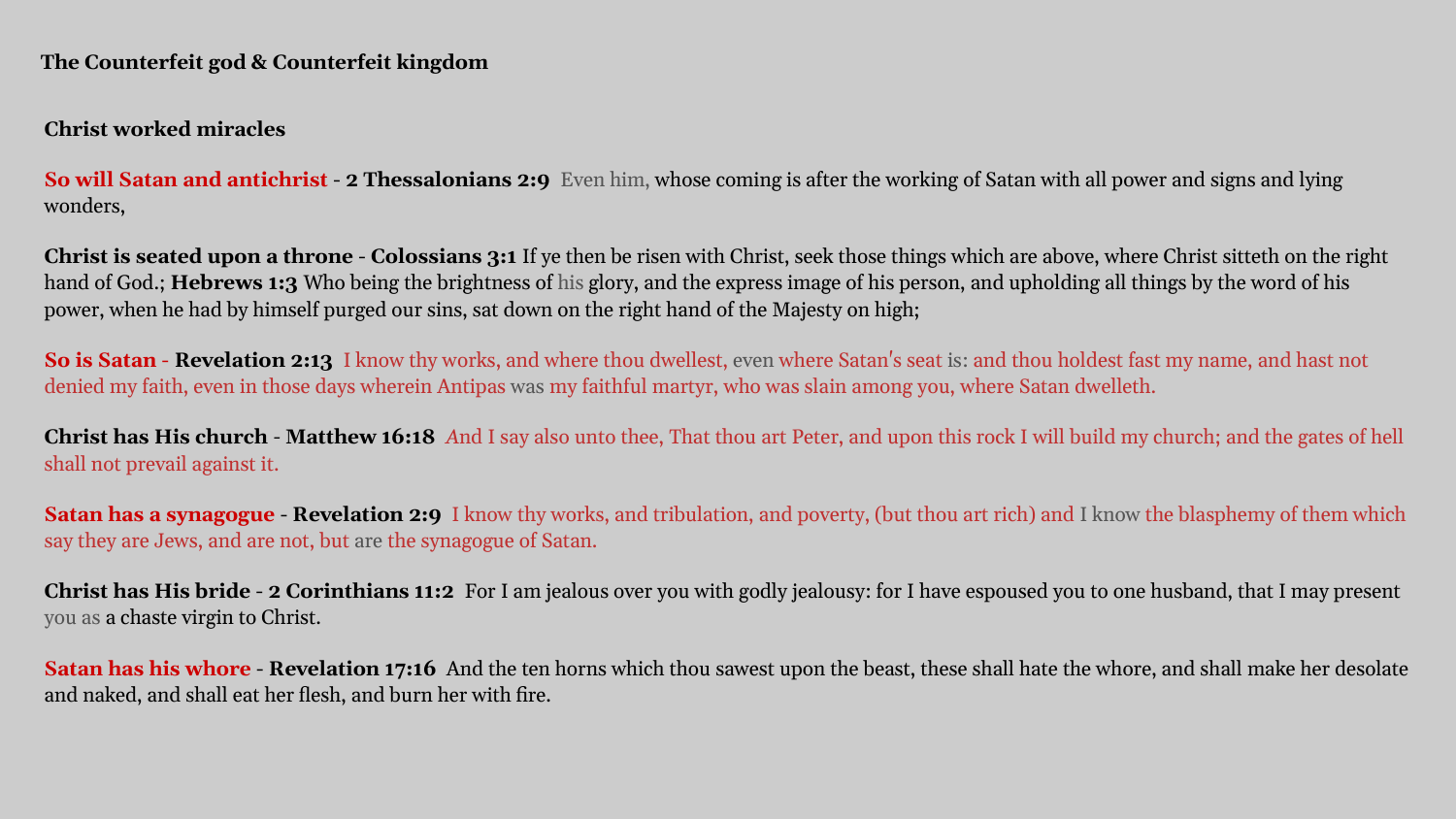

The Counterfeit god & Counterfeit kingdom
Christ worked miracles
So will Satan and antichrist - 2 Thessalonians 2:9  Even him, whose coming is after the working of Satan with all power and signs and lying wonders,
Christ is seated upon a throne - Colossians 3:1 If ye then be risen with Christ, seek those things which are above, where Christ sitteth on the right hand of God.; Hebrews 1:3 Who being the brightness of his glory, and the express image of his person, and upholding all things by the word of his power, when he had by himself purged our sins, sat down on the right hand of the Majesty on high;
So is Satan - Revelation 2:13  I know thy works, and where thou dwellest, even where Satan's seat is: and thou holdest fast my name, and hast not denied my faith, even in those days wherein Antipas was my faithful martyr, who was slain among you, where Satan dwelleth.
Christ has His church - Matthew 16:18  And I say also unto thee, That thou art Peter, and upon this rock I will build my church; and the gates of hell shall not prevail against it.
Satan has a synagogue - Revelation 2:9  I know thy works, and tribulation, and poverty, (but thou art rich) and I know the blasphemy of them which say they are Jews, and are not, but are the synagogue of Satan.
Christ has His bride - 2 Corinthians 11:2  For I am jealous over you with godly jealousy: for I have espoused you to one husband, that I may present you as a chaste virgin to Christ.
Satan has his whore - Revelation 17:16  And the ten horns which thou sawest upon the beast, these shall hate the whore, and shall make her desolate and naked, and shall eat her flesh, and burn her with fire.